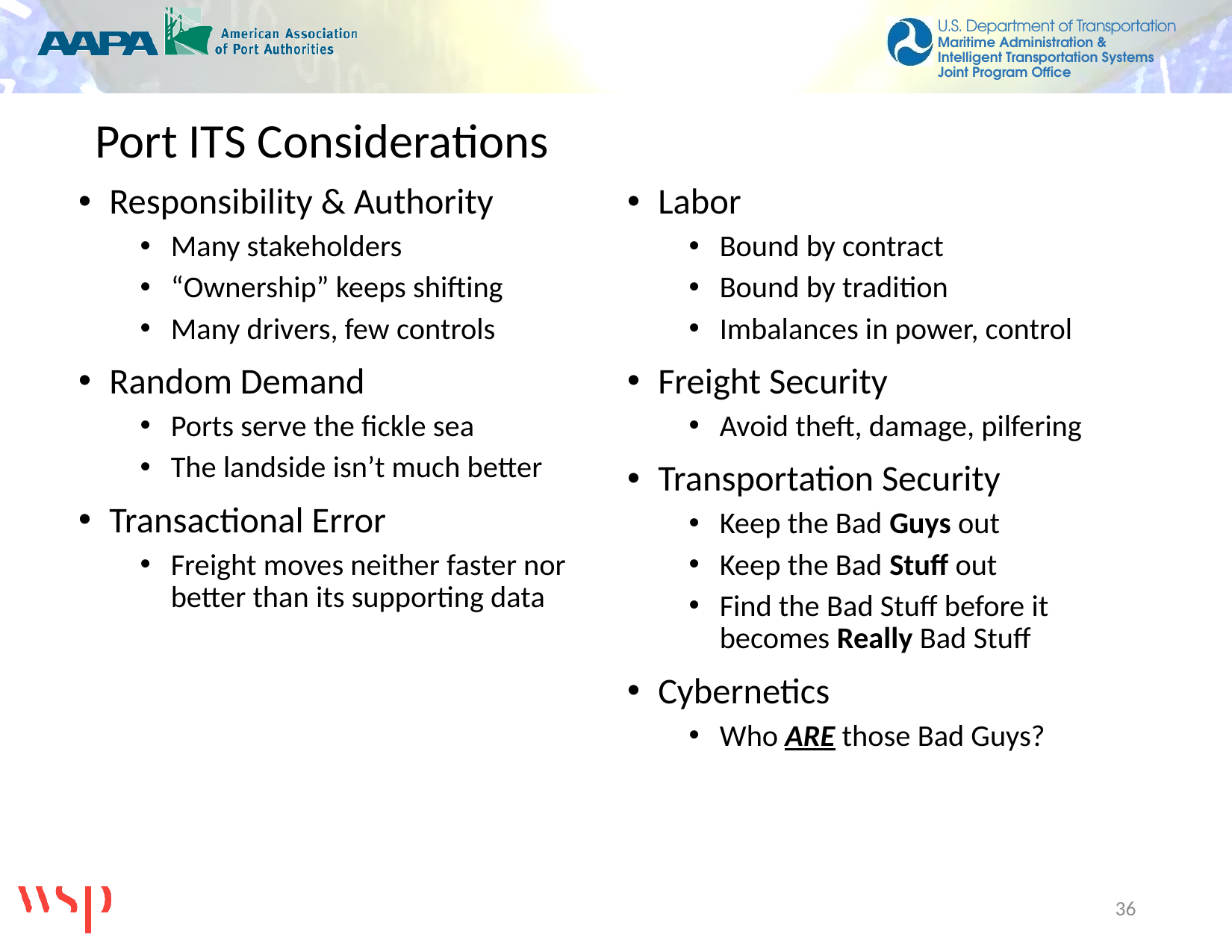

# Port ITS Considerations
Responsibility & Authority
Many stakeholders
“Ownership” keeps shifting
Many drivers, few controls
Random Demand
Ports serve the fickle sea
The landside isn’t much better
Transactional Error
Freight moves neither faster nor better than its supporting data
Labor
Bound by contract
Bound by tradition
Imbalances in power, control
Freight Security
Avoid theft, damage, pilfering
Transportation Security
Keep the Bad Guys out
Keep the Bad Stuff out
Find the Bad Stuff before it becomes Really Bad Stuff
Cybernetics
Who ARE those Bad Guys?

36